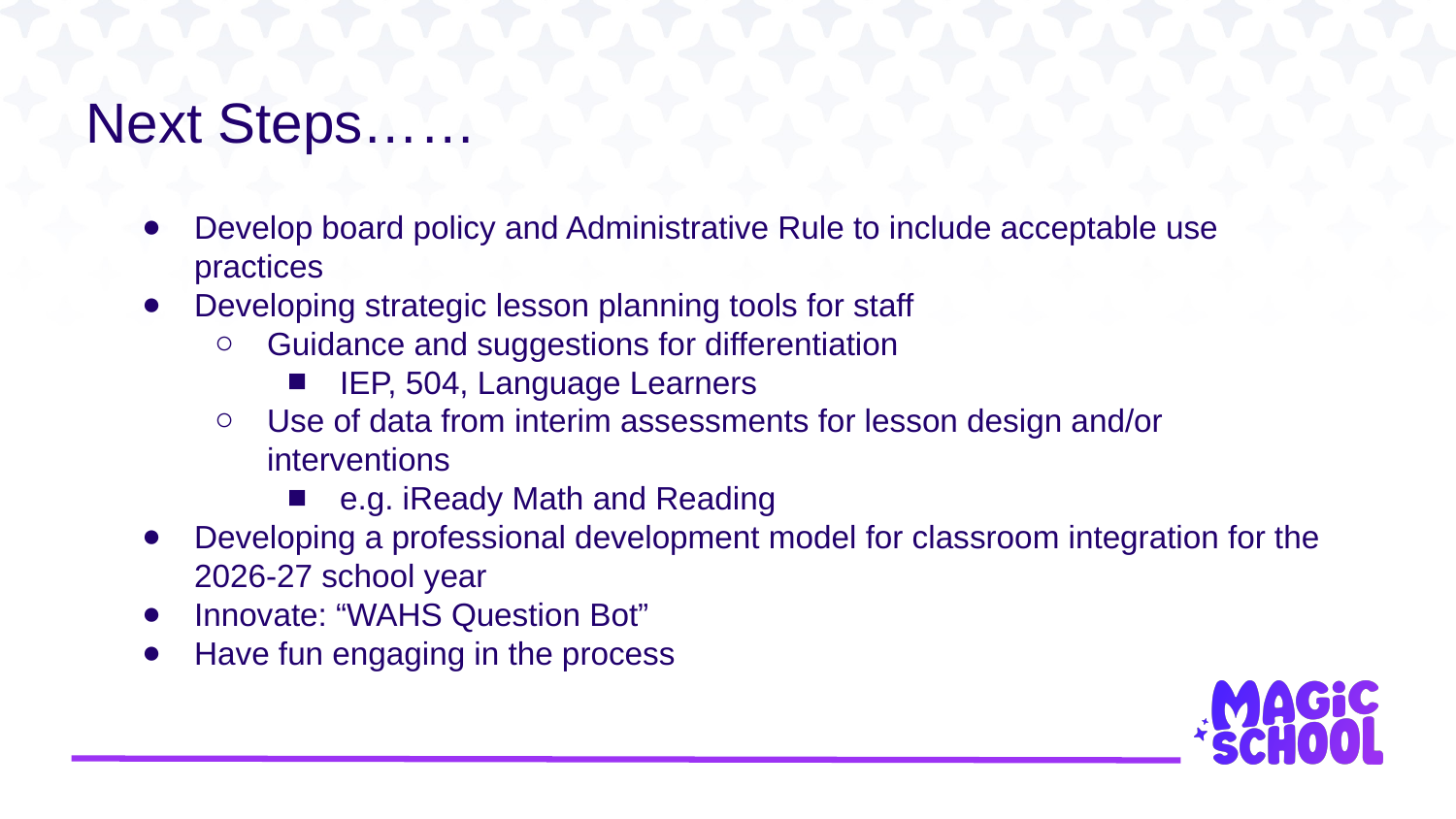

# Next Steps……
Develop board policy and Administrative Rule to include acceptable use practices
Developing strategic lesson planning tools for staff
Guidance and suggestions for differentiation
IEP, 504, Language Learners
Use of data from interim assessments for lesson design and/or interventions
e.g. iReady Math and Reading
Developing a professional development model for classroom integration for the 2026-27 school year
Innovate: “WAHS Question Bot”
Have fun engaging in the process